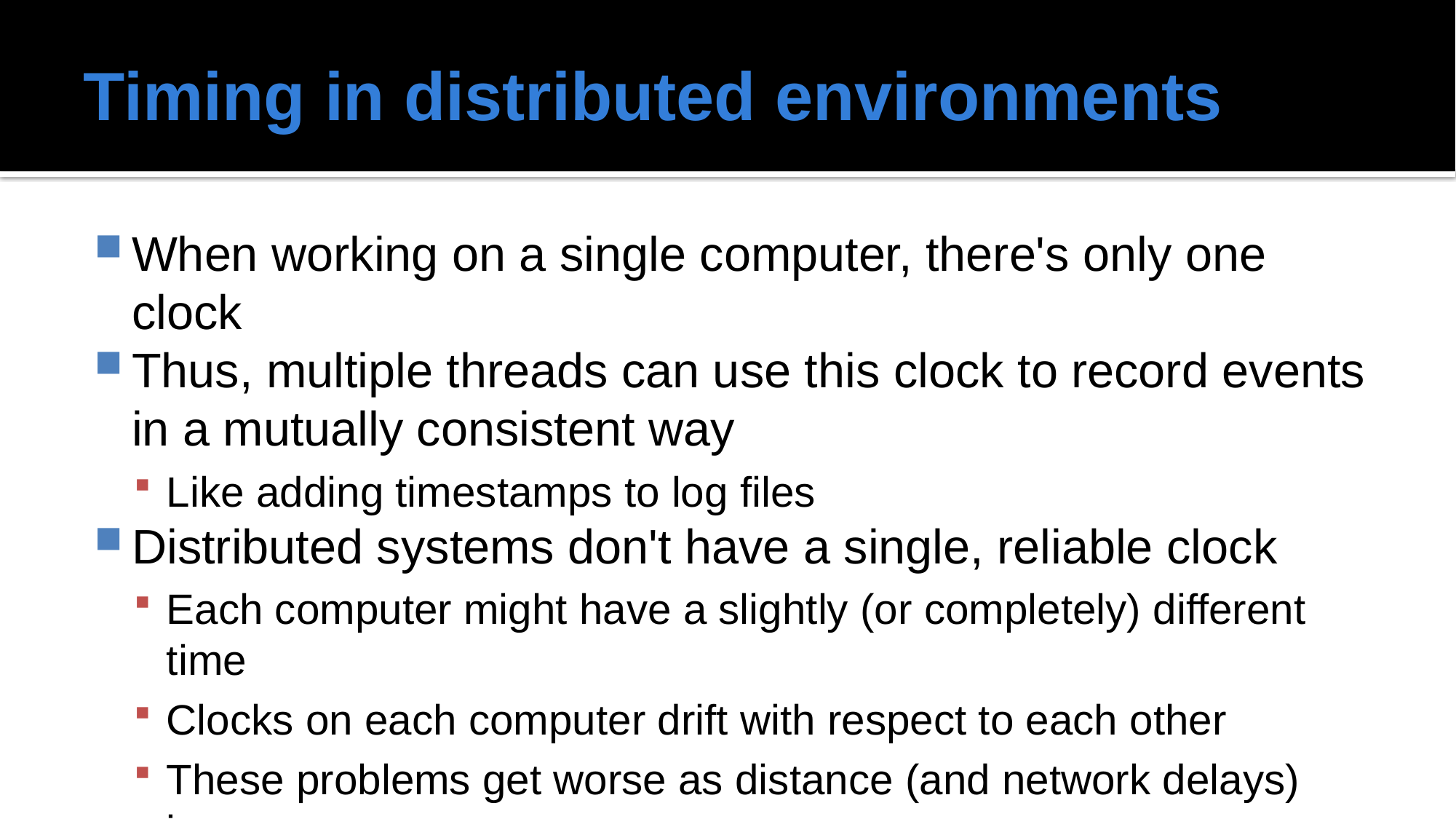

# Timing in distributed environments
When working on a single computer, there's only one clock
Thus, multiple threads can use this clock to record events in a mutually consistent way
Like adding timestamps to log files
Distributed systems don't have a single, reliable clock
Each computer might have a slightly (or completely) different time
Clocks on each computer drift with respect to each other
These problems get worse as distance (and network delays) increase